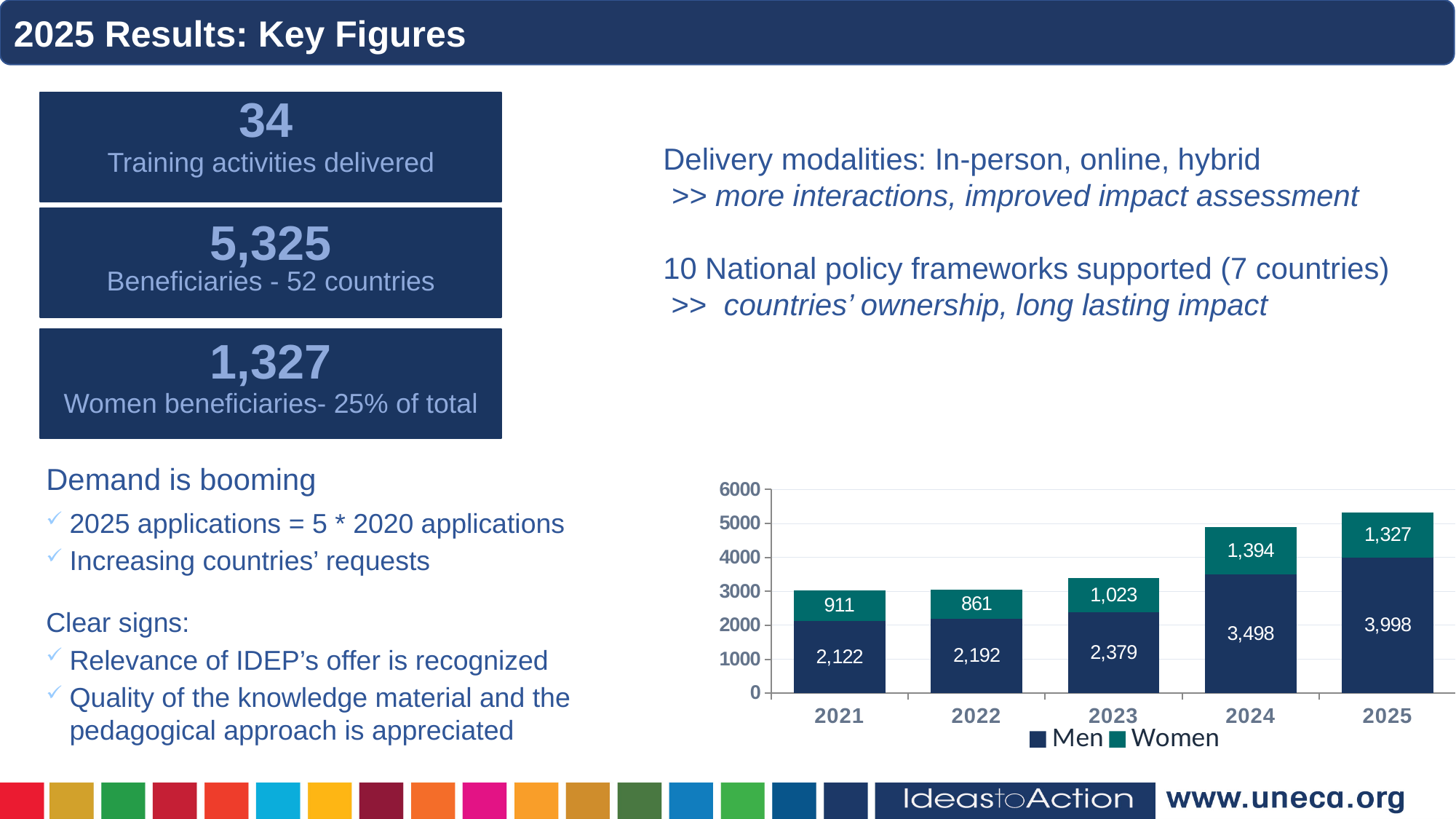

2025 Results: Key Figures
34

Training activities delivered

5,325
Beneficiaries - 52 countries

1,327
Women beneficiaries- 25% of total
Delivery modalities: In-person, online, hybrid
 >> more interactions, improved impact assessment

10 National policy frameworks supported (7 countries)
 >>  countries’ ownership, long lasting impact
Demand is booming

2025 applications = 5 * 2020 applications
Increasing countries’ requests

Clear signs:
Relevance of IDEP’s offer is recognized
Quality of the knowledge material and the pedagogical approach is appreciated

### Chart

| Category | Men | Women |
|---|---|---|
| 2021 | 2122.0 | 911.0 |
| 2022 | 2192.0 | 861.0 |
| 2023 | 2379.0 | 1023.0 |
| 2024 | 3498.0 | 1394.0 |
| 2025 | 3998.0 | 1327.0 |